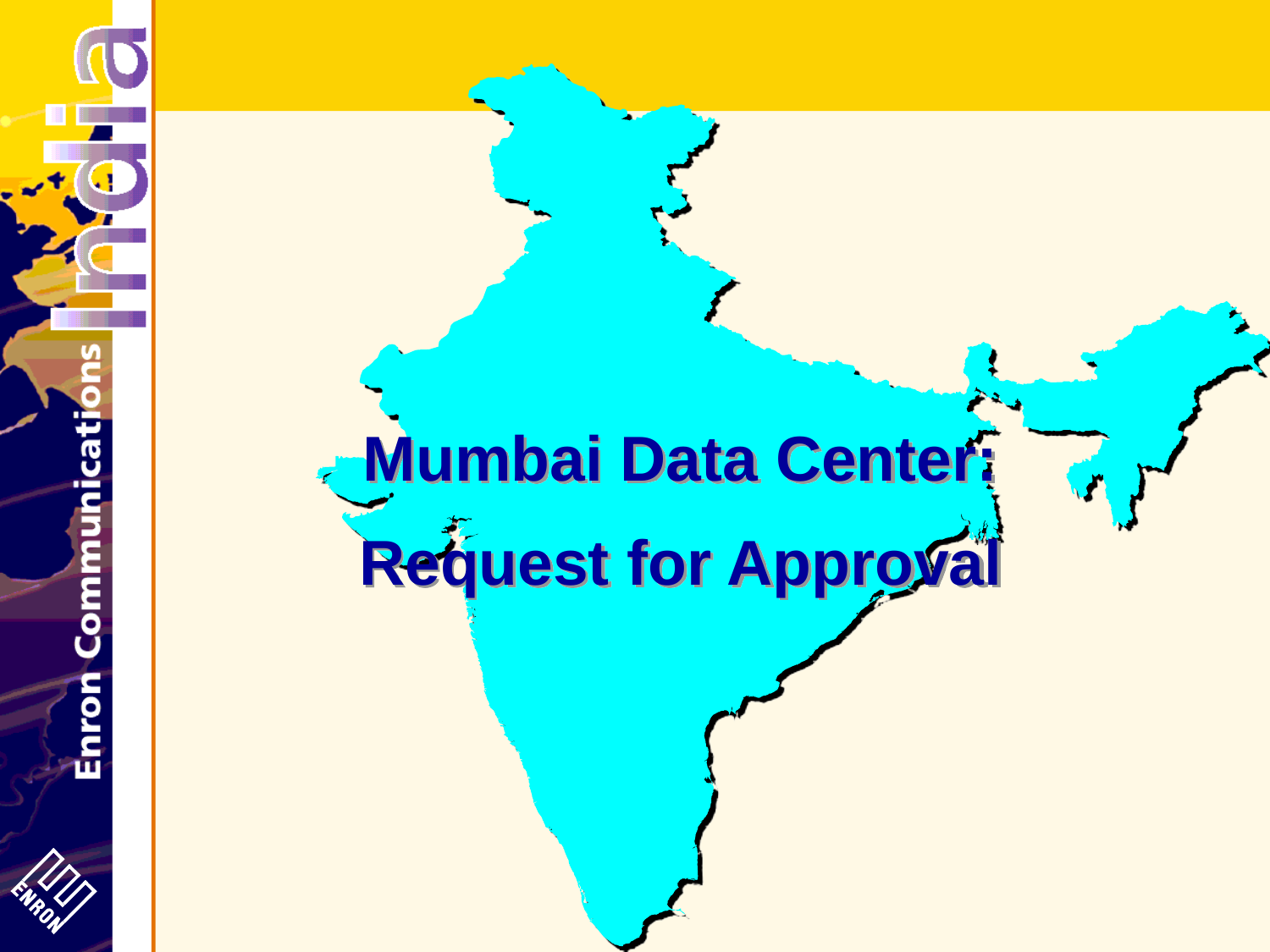

# Mumbai Data Center:
Request for Approval